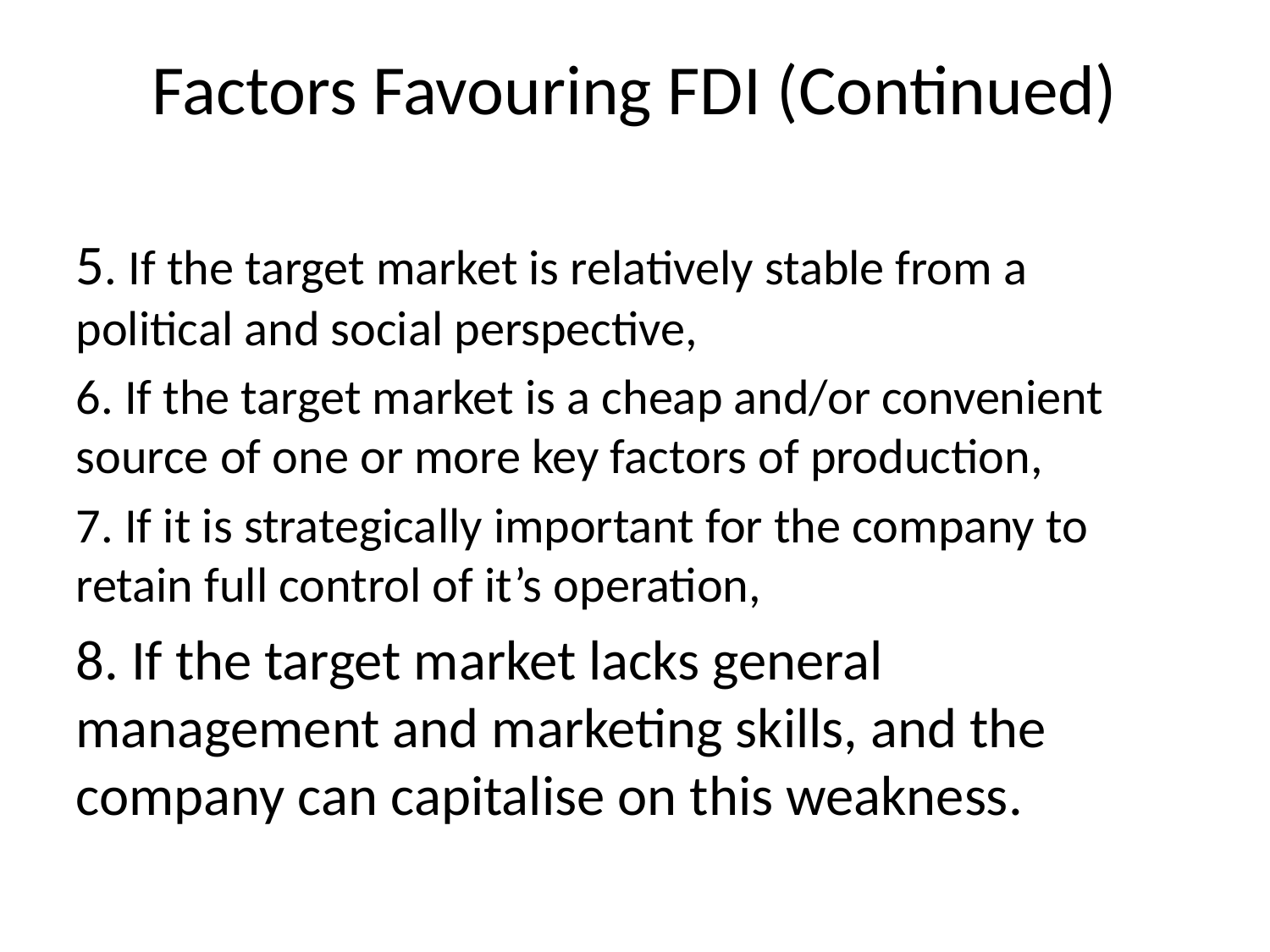

# Factors Favouring FDI (Continued)
5. If the target market is relatively stable from a political and social perspective,
6. If the target market is a cheap and/or convenient source of one or more key factors of production,
7. If it is strategically important for the company to retain full control of it’s operation,
8. If the target market lacks general management and marketing skills, and the company can capitalise on this weakness.